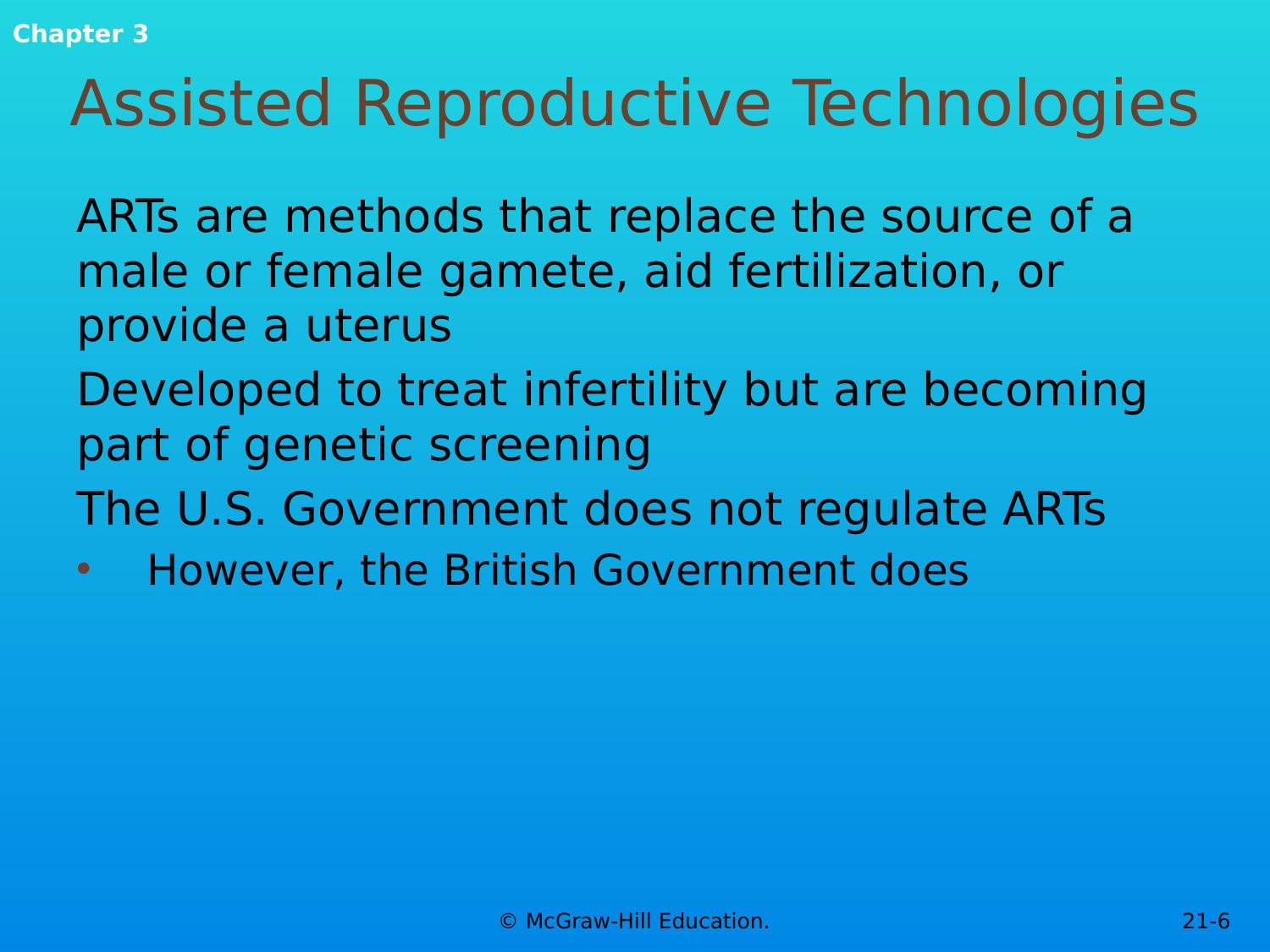

# Assisted Reproductive Technologies
ARTs are methods that replace the source of a male or female gamete, aid fertilization, or provide a uterus
Developed to treat infertility but are becoming part of genetic screening
The U.S. Government does not regulate ARTs
However, the British Government does